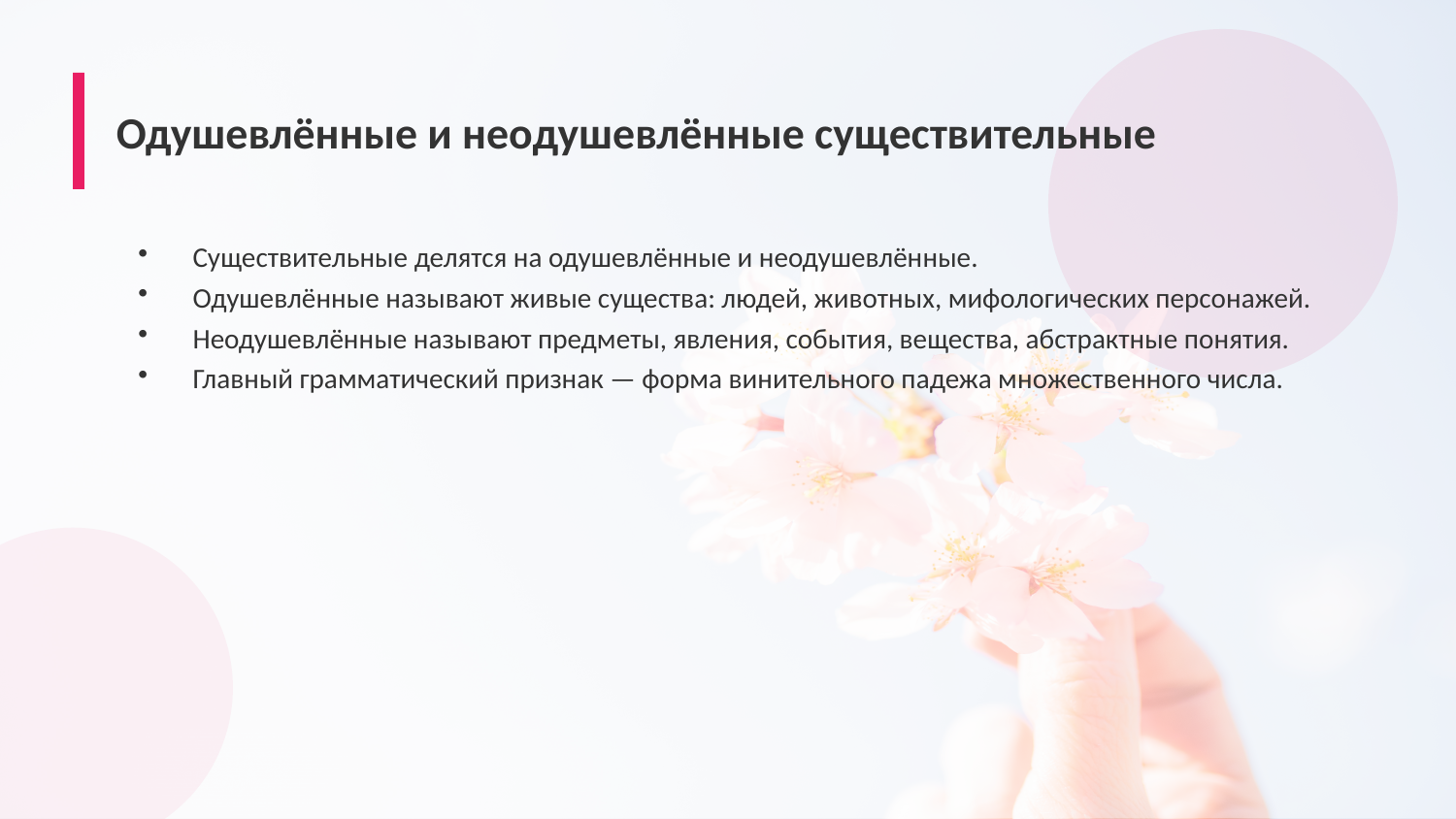

Одушевлённые и неодушевлённые существительные
Существительные делятся на одушевлённые и неодушевлённые.
Одушевлённые называют живые существа: людей, животных, мифологических персонажей.
Неодушевлённые называют предметы, явления, события, вещества, абстрактные понятия.
Главный грамматический признак — форма винительного падежа множественного числа.